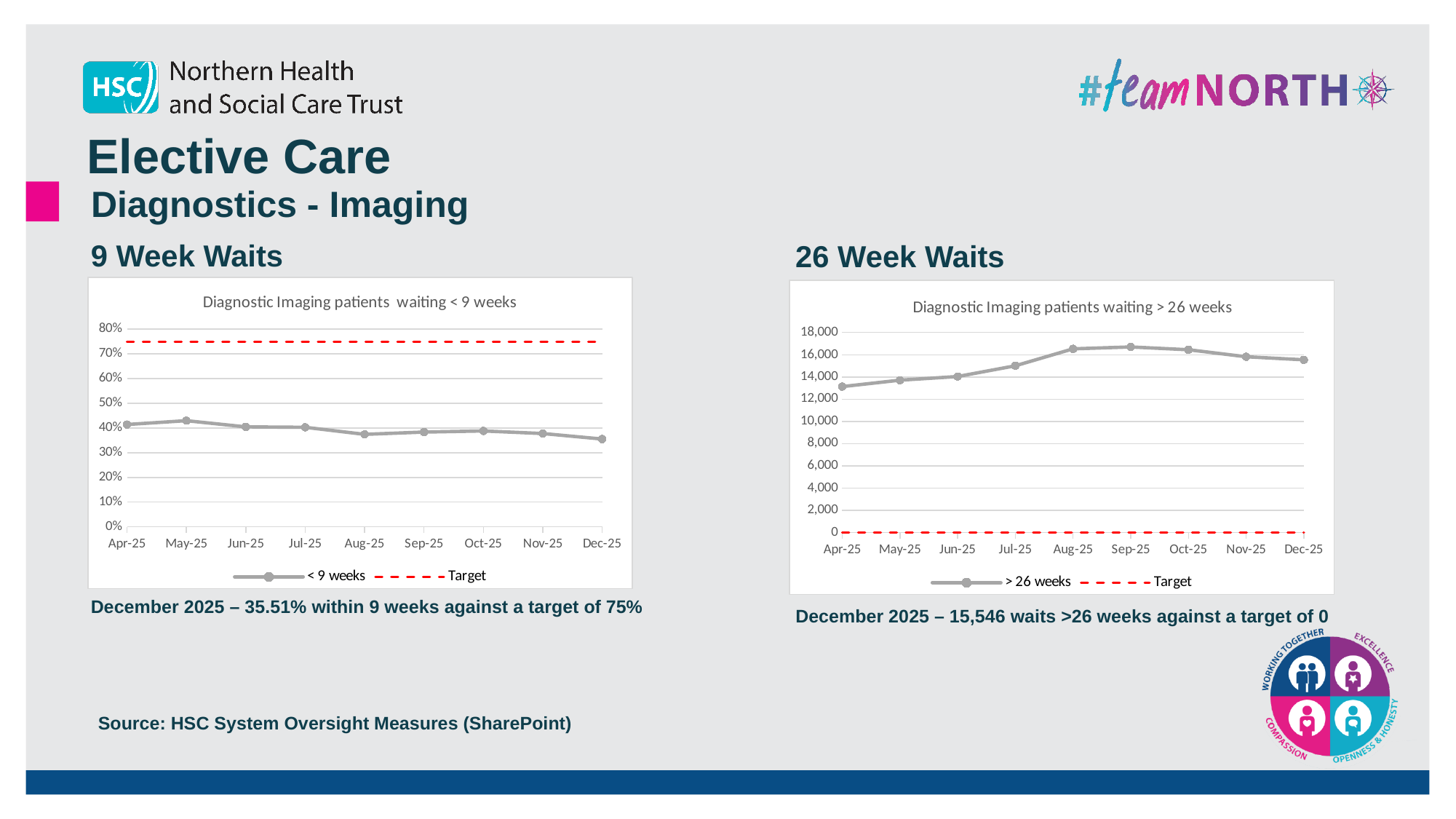

Elective Care
Diagnostics - Imaging
9 Week Waits
26 Week Waits

### Chart: Diagnostic Imaging patients  waiting < 9 weeks

| Category | < 9 weeks | Target |
|---|---|---|
| 45748 | 0.4139 | 0.75 |
| 45778 | 0.4296 | 0.75 |
| 45809 | 0.4044 | 0.75 |
| 45839 | 0.4027 | 0.75 |
| 45870 | 0.374 | 0.75 |
| 45901 | 0.3834 | 0.75 |
| 45931 | 0.3879 | 0.75 |
| 45962 | 0.3773 | 0.75 |
| 45992 | 0.3551 | 0.75 |

### Chart: Diagnostic Imaging patients waiting > 26 weeks

| Category | > 26 weeks | Target |
|---|---|---|
| 45748 | 13135.0 | 0.0 |
| 45778 | 13711.0 | 0.0 |
| 45809 | 14043.0 | 0.0 |
| 45839 | 15010.0 | 0.0 |
| 45870 | 16534.0 | 0.0 |
| 45901 | 16701.0 | 0.0 |
| 45931 | 16453.0 | 0.0 |
| 45962 | 15821.0 | 0.0 |
| 45992 | 15546.0 | 0.0 |
December 2025 – 35.51% within 9 weeks against a target of 75%
December 2025 – 15,546 waits >26 weeks against a target of 0
Source: HSC System Oversight Measures (SharePoint)